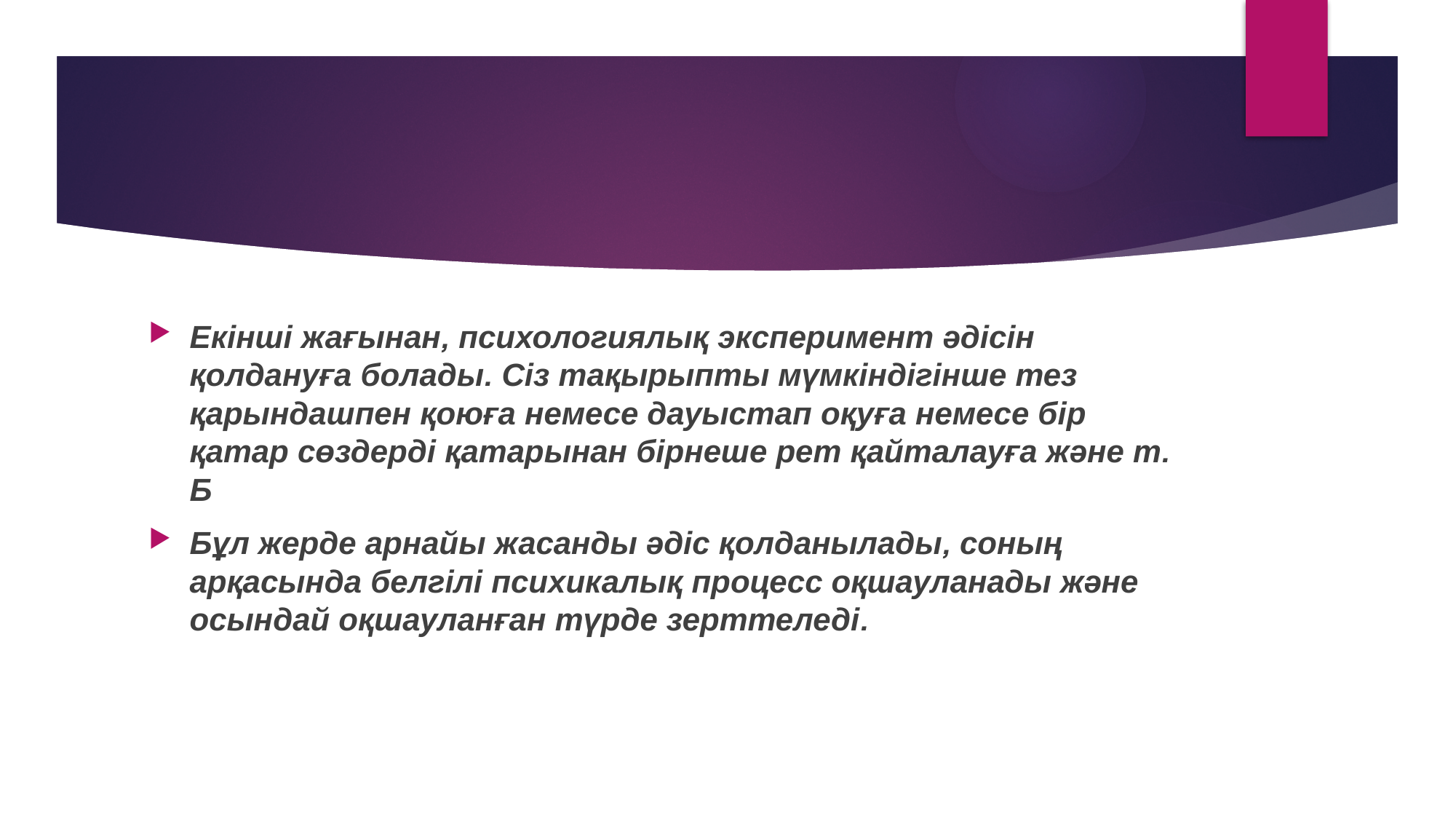

Екінші жағынан, психологиялық эксперимент әдісін қолдануға болады. Сіз тақырыпты мүмкіндігінше тез қарындашпен қоюға немесе дауыстап оқуға немесе бір қатар сөздерді қатарынан бірнеше рет қайталауға және т. Б
Бұл жерде арнайы жасанды әдіс қолданылады, соның арқасында белгілі психикалық процесс оқшауланады және осындай оқшауланған түрде зерттеледі.